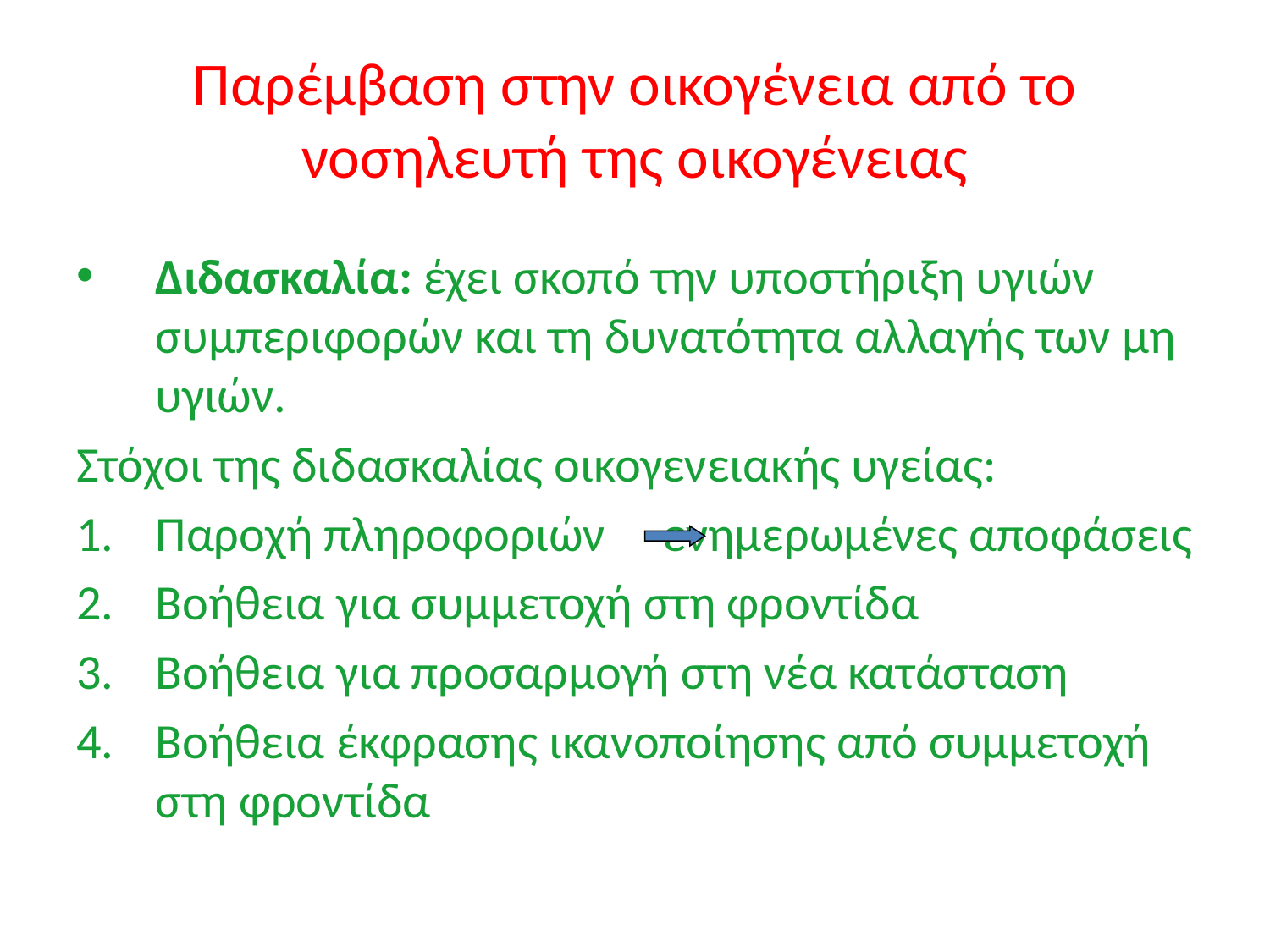

Παρέμβαση στην οικογένεια από το νοσηλευτή της οικογένειας
Διδασκαλία: έχει σκοπό την υποστήριξη υγιών συμπεριφορών και τη δυνατότητα αλλαγής των μη υγιών.
Στόχοι της διδασκαλίας οικογενειακής υγείας:
Παροχή πληροφοριών   	ενημερωμένες αποφάσεις
Βοήθεια για συμμετοχή στη φροντίδα
Βοήθεια για προσαρμογή στη νέα κατάσταση
Βοήθεια έκφρασης ικανοποίησης από συμμετοχή στη φροντίδα